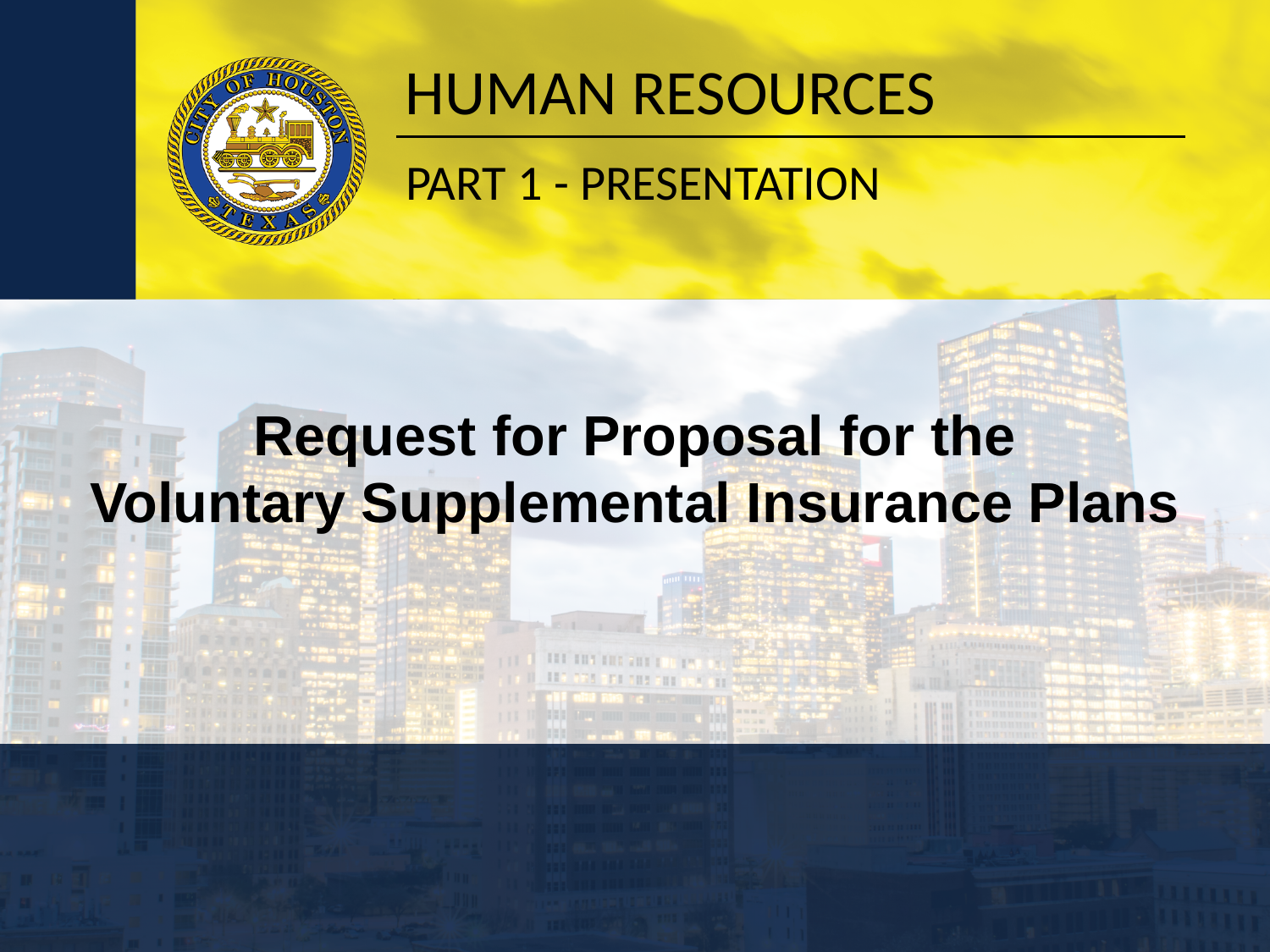

# HUMAN RESOURCES
PART 1 - PRESENTATION

Request for Proposal for the
Voluntary Supplemental Insurance Plans